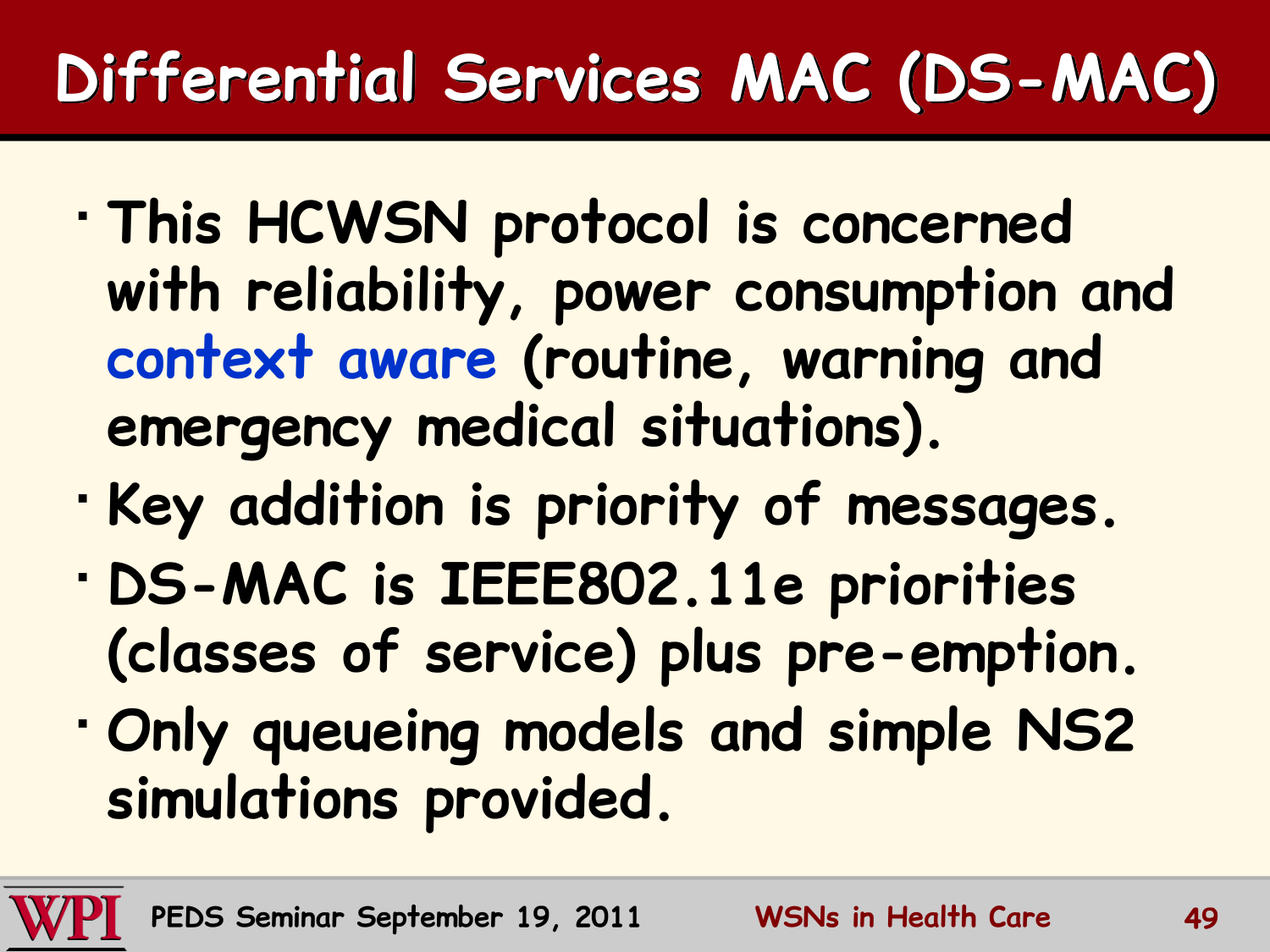

# Differential Services MAC (DS-MAC)
This HCWSN protocol is concerned with reliability, power consumption and context aware (routine, warning and emergency medical situations).
Key addition is priority of messages.
DS-MAC is IEEE802.11e priorities (classes of service) plus pre-emption.
Only queueing models and simple NS2 simulations provided.
PEDS Seminar September 19, 2011         WSNs in Health Care
49